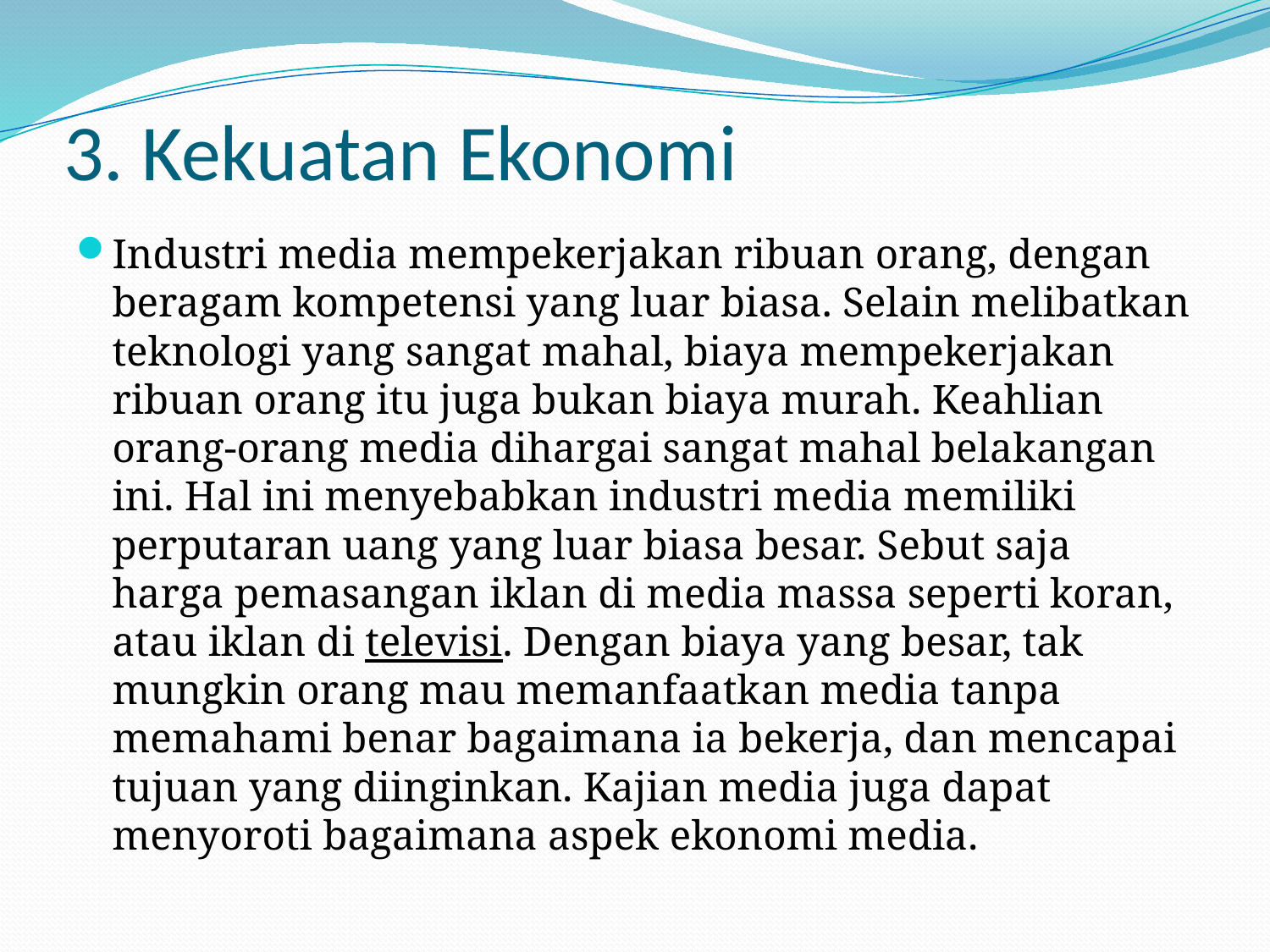

# 3. Kekuatan Ekonomi
Industri media mempekerjakan ribuan orang, dengan beragam kompetensi yang luar biasa. Selain melibatkan teknologi yang sangat mahal, biaya mempekerjakan ribuan orang itu juga bukan biaya murah. Keahlian orang-orang media dihargai sangat mahal belakangan ini. Hal ini menyebabkan industri media memiliki perputaran uang yang luar biasa besar. Sebut saja harga pemasangan iklan di media massa seperti koran, atau iklan di televisi. Dengan biaya yang besar, tak mungkin orang mau memanfaatkan media tanpa memahami benar bagaimana ia bekerja, dan mencapai tujuan yang diinginkan. Kajian media juga dapat menyoroti bagaimana aspek ekonomi media.